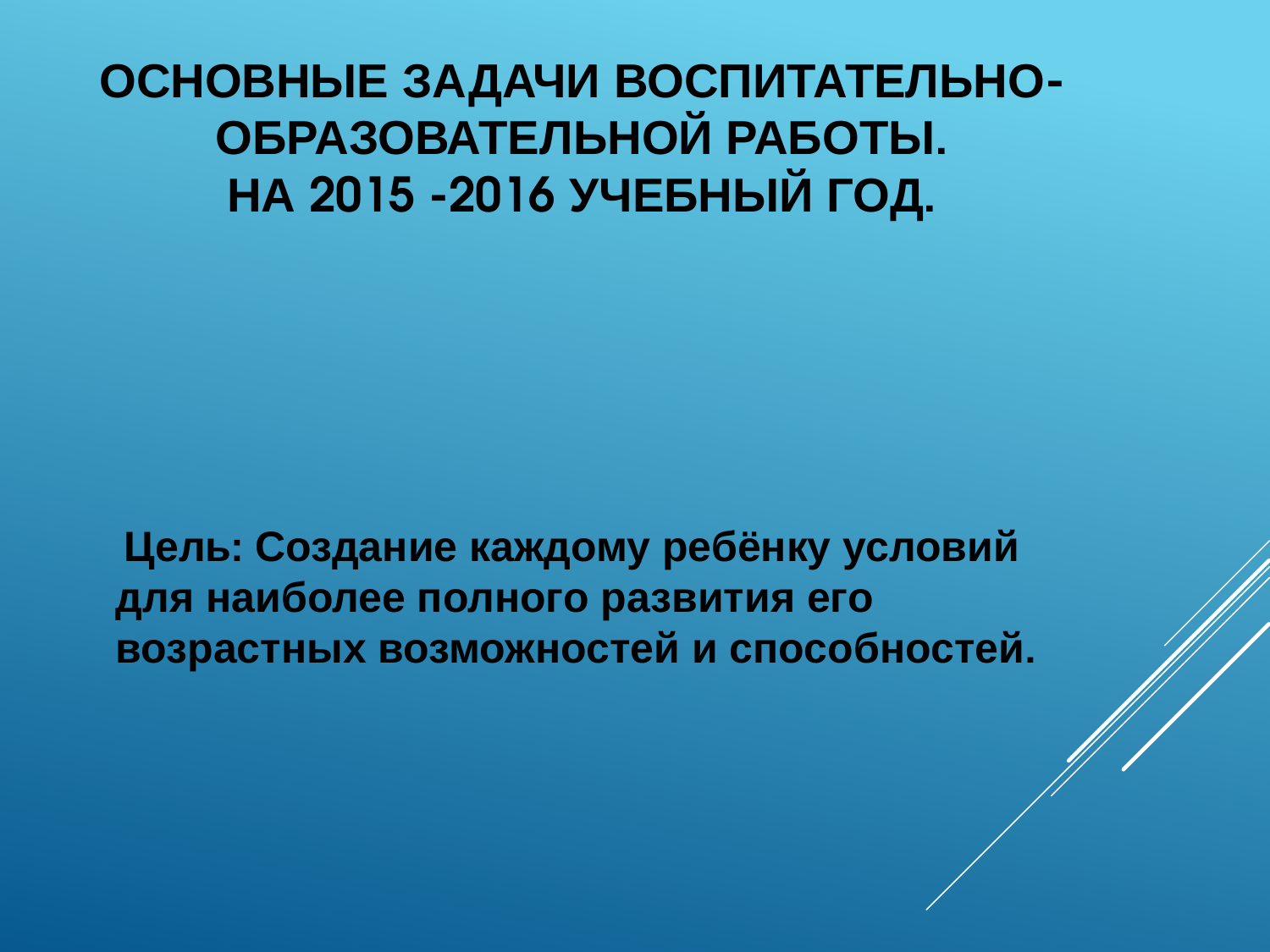

# Основные задачи воспитательно-образовательной работы. На 2015 -2016 учебный год.
    Цель: Создание каждому ребёнку условий для наиболее полного развития его возрастных возможностей и способностей.